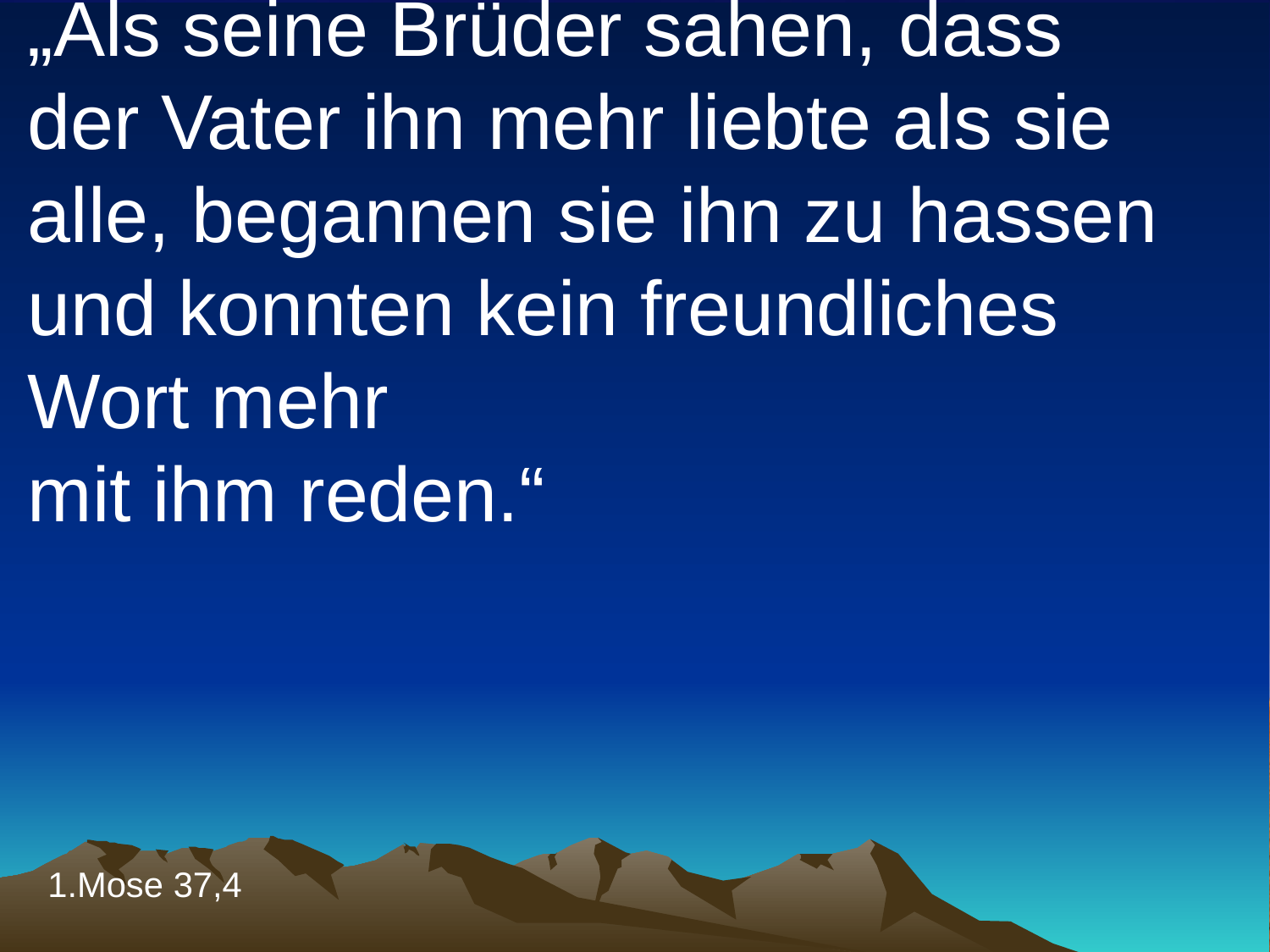

# „Als seine Brüder sahen, dass der Vater ihn mehr liebte als sie alle, begannen sie ihn zu hassen und konnten kein freundliches Wort mehr mit ihm reden.“
1.Mose 37,4